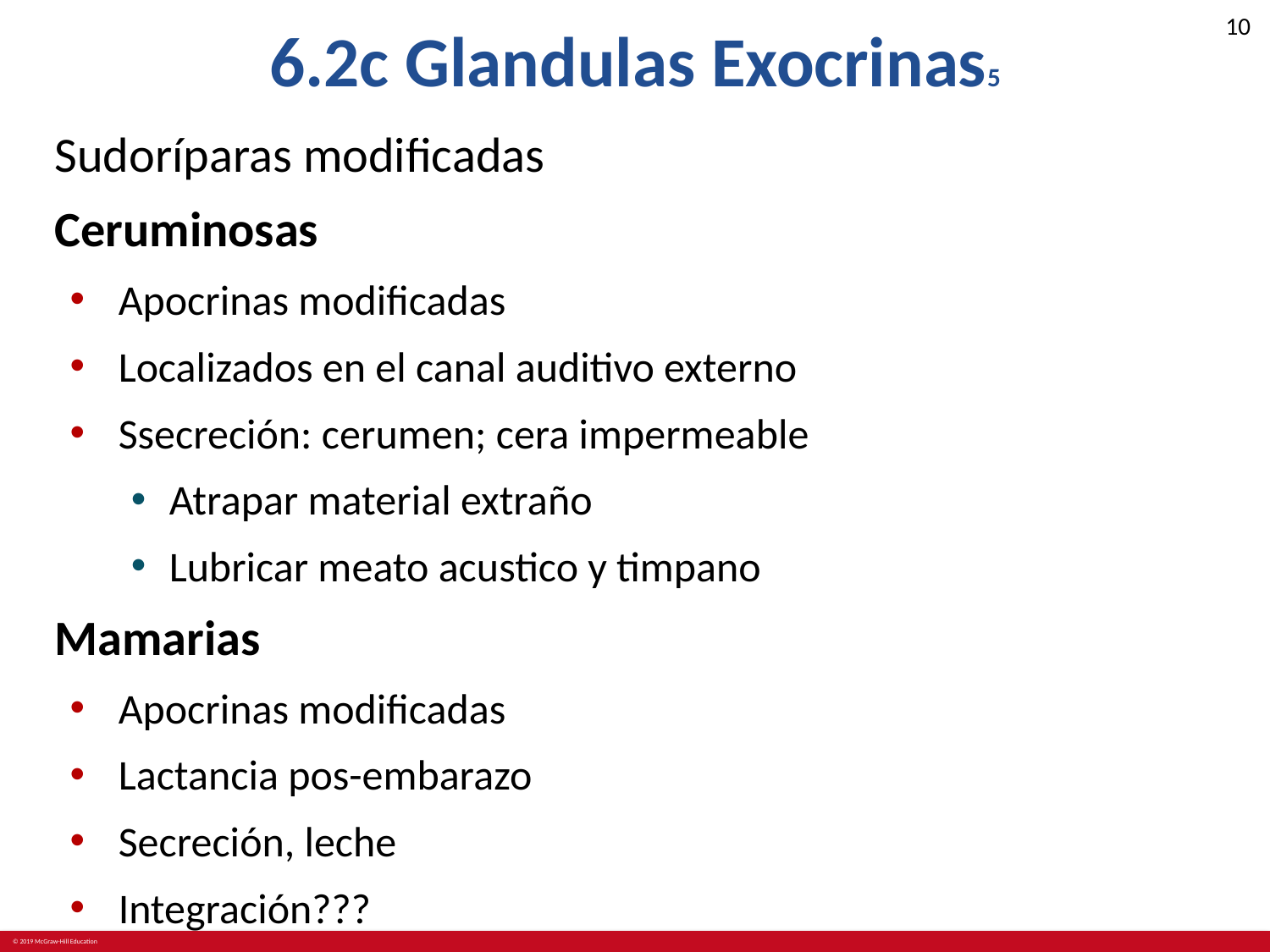

# 6.2c Glandulas Exocrinas5
Sudoríparas modificadas
Ceruminosas
Apocrinas modificadas
Localizados en el canal auditivo externo
Ssecreción: cerumen; cera impermeable
Atrapar material extraño
Lubricar meato acustico y timpano
Mamarias
Apocrinas modificadas
Lactancia pos-embarazo
Secreción, leche
Integración???